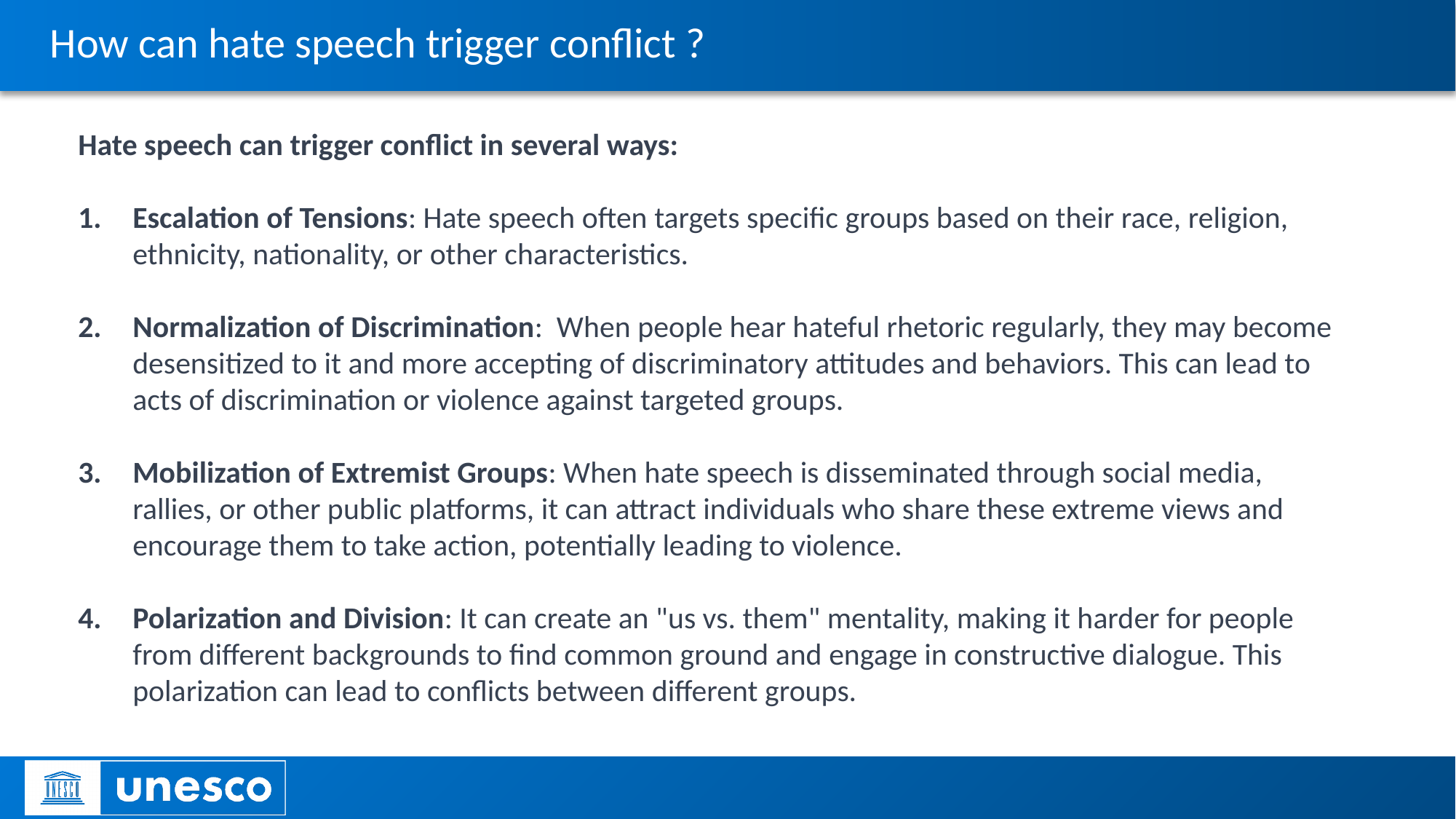

# How can hate speech trigger conflict ?
Hate speech can trigger conflict in several ways:

Escalation of Tensions: Hate speech often targets specific groups based on their race, religion, ethnicity, nationality, or other characteristics.

Normalization of Discrimination:  When people hear hateful rhetoric regularly, they may become desensitized to it and more accepting of discriminatory attitudes and behaviors. This can lead to acts of discrimination or violence against targeted groups.

Mobilization of Extremist Groups: When hate speech is disseminated through social media, rallies, or other public platforms, it can attract individuals who share these extreme views and encourage them to take action, potentially leading to violence.

Polarization and Division: It can create an "us vs. them" mentality, making it harder for people from different backgrounds to find common ground and engage in constructive dialogue. This polarization can lead to conflicts between different groups.